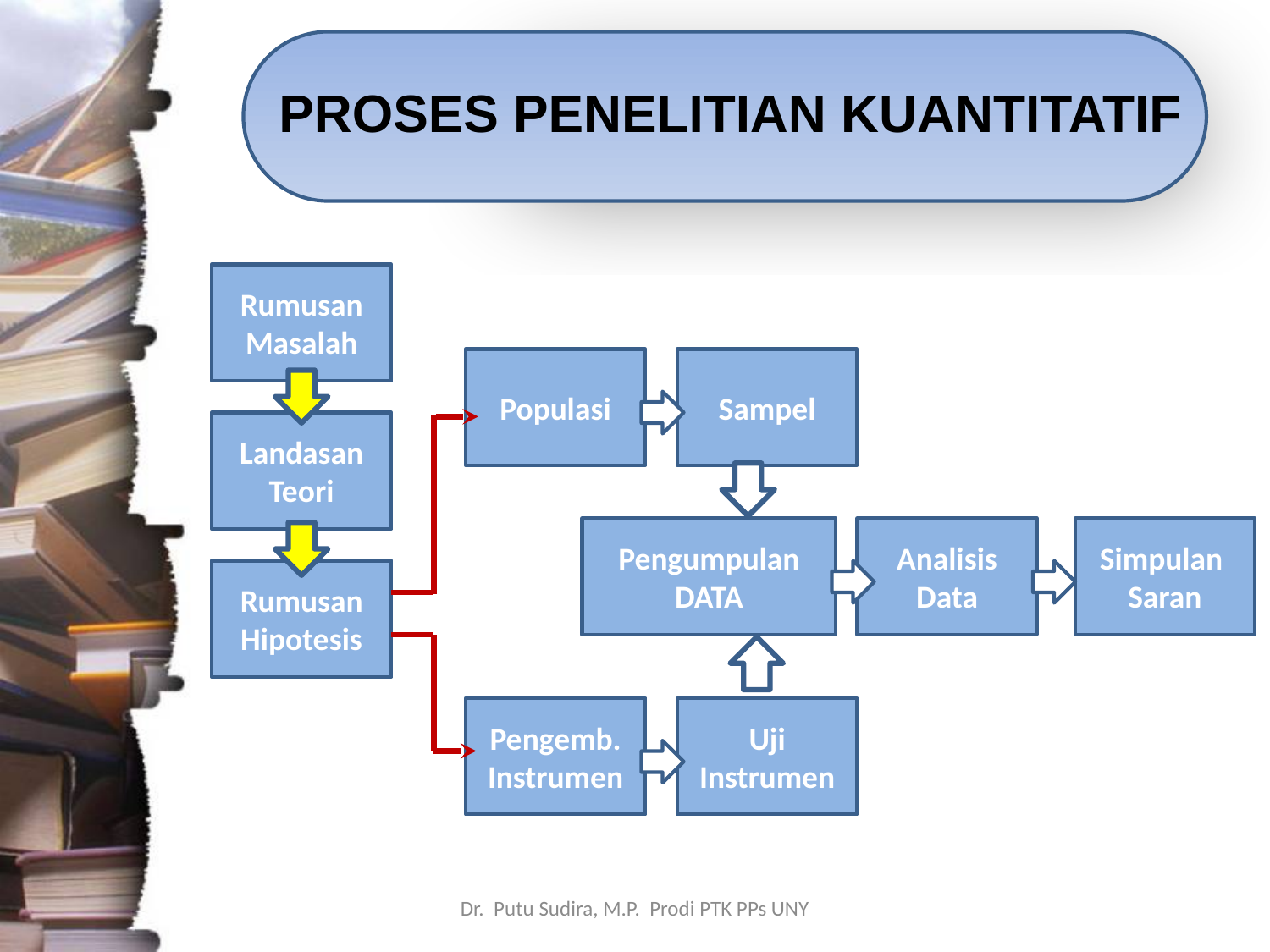

# PROSES PENELITIAN KUANTITATIF
Rumusan Masalah
Populasi
Sampel

Landasan Teori

Pengumpulan DATA
Analisis Data
Simpulan  Saran

Rumusan Hipotesis

Pengemb. Instrumen
Uji Instrumen

Dr.  Putu Sudira, M.P.  Prodi PTK PPs UNY